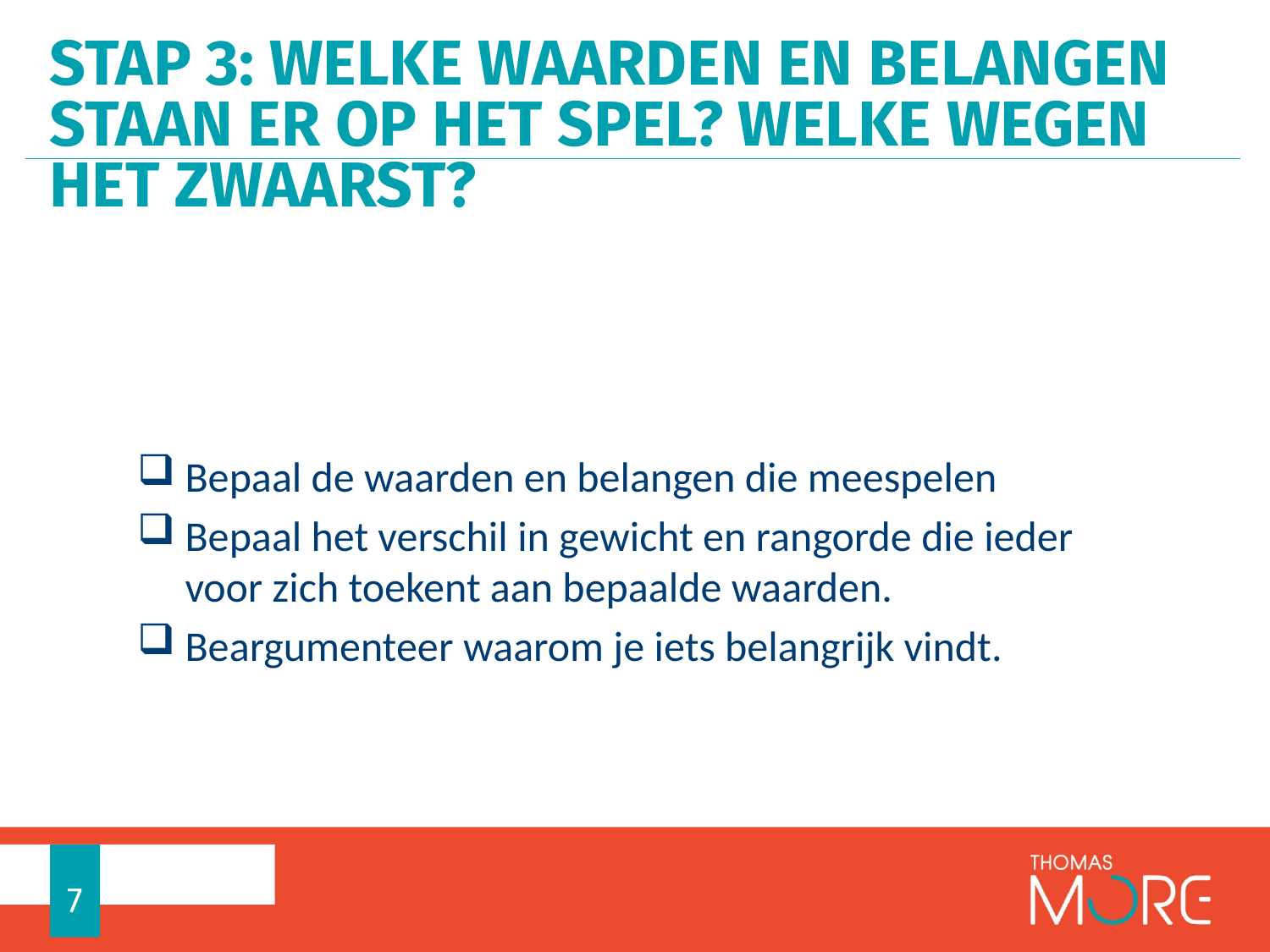

# stap 3: welke waarden en belangen staan er op het spel? Welke wegen het zwaarst?

Bepaal de waarden en belangen die meespelen
Bepaal het verschil in gewicht en rangorde die ieder voor zich toekent aan bepaalde waarden.
Beargumenteer waarom je iets belangrijk vindt.
7